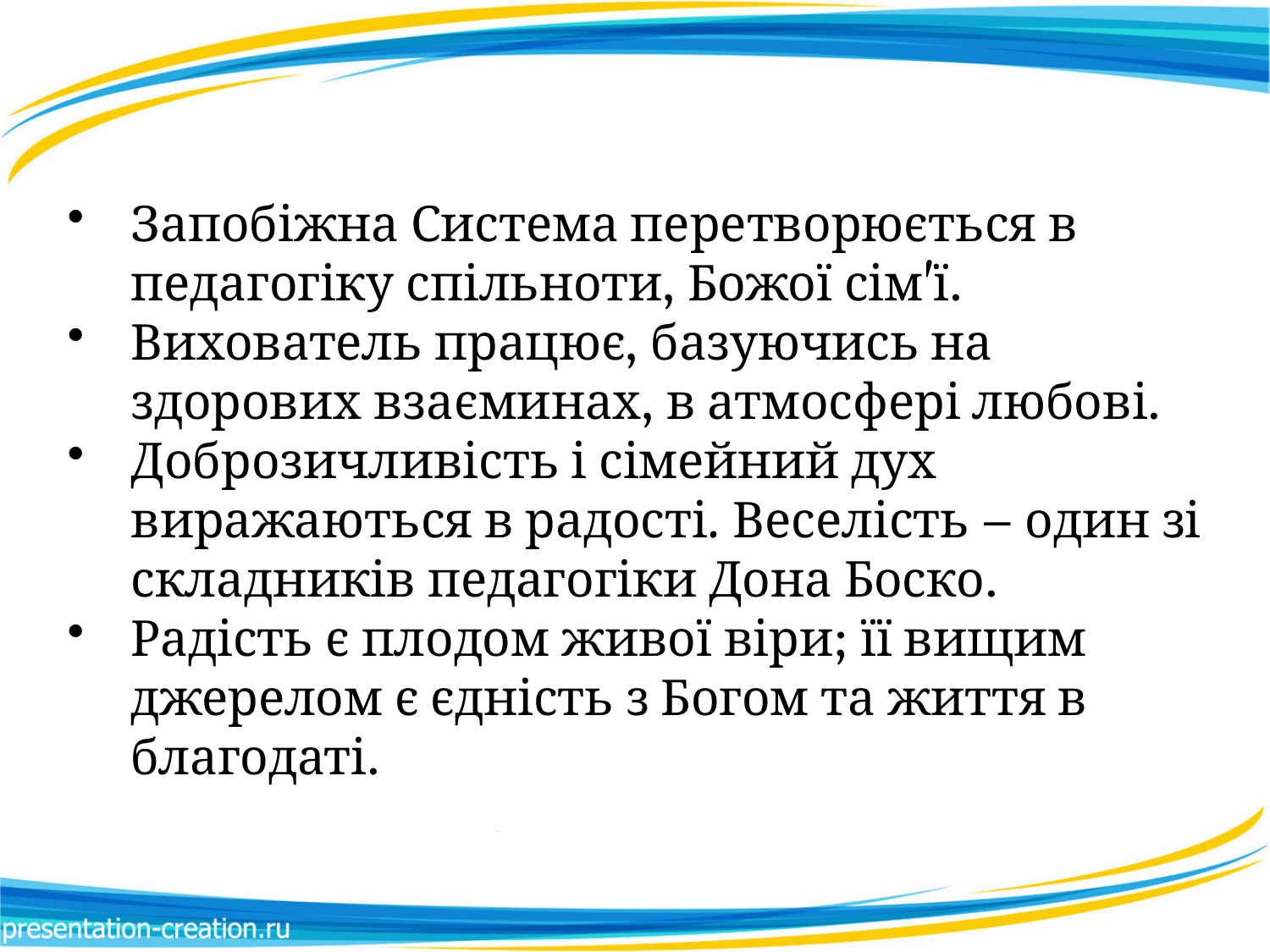

Запобіжна Система перетворюється в педагогіку спільноти, Божої сім'ї.
Вихователь працює, базуючись на здорових взаєминах, в атмосфері любові.
Доброзичливість і сімейний дух виражаються в радості. Веселість – один зі складників педагогіки Дона Боско.
Радість є плодом живої віри; її вищим джерелом є єдність з Богом та життя в благодаті.